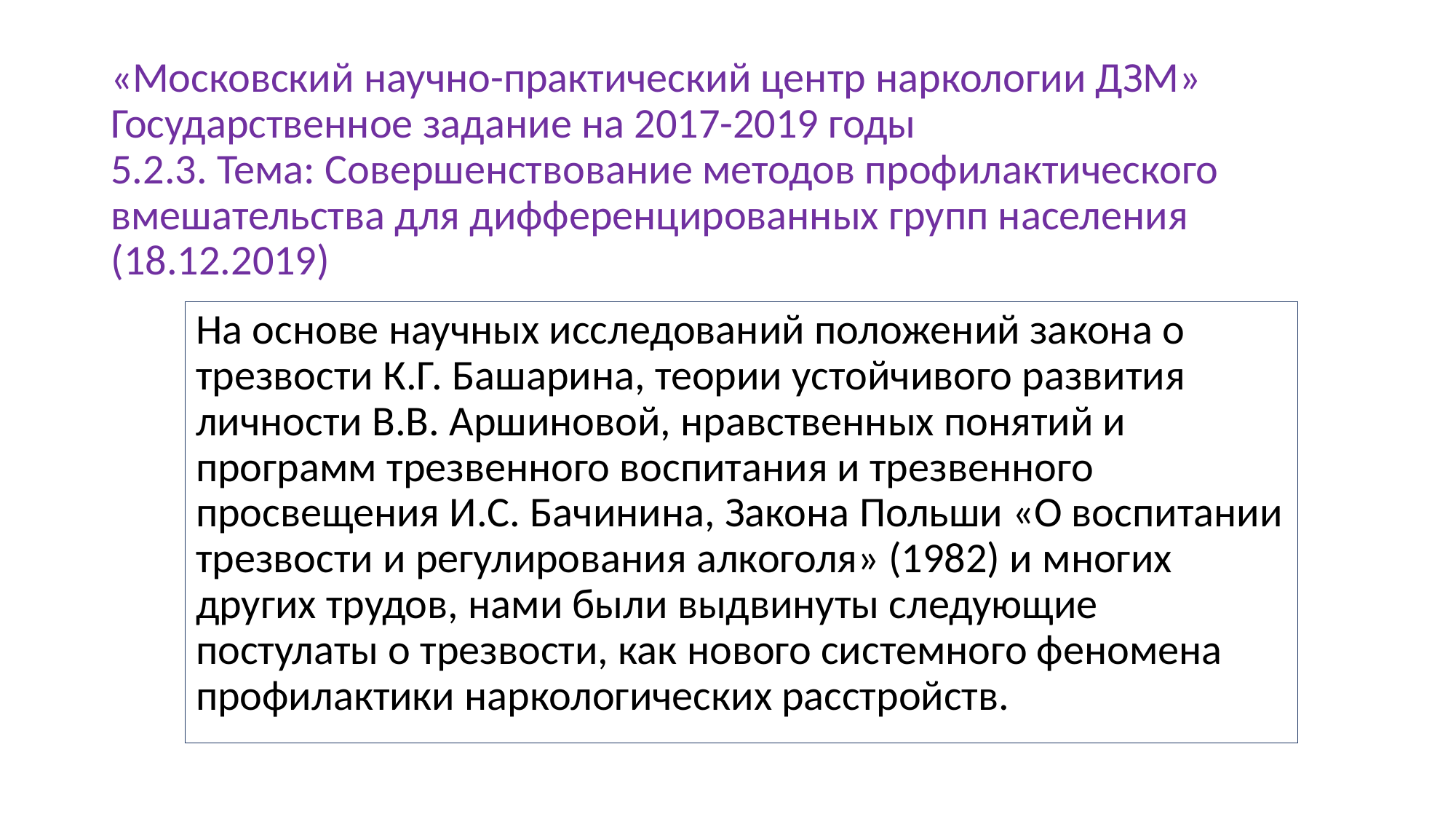

# «Московский научно-практический центр наркологии ДЗМ» Государственное задание на 2017-2019 годы 5.2.3. Тема: Совершенствование методов профилактического вмешательства для дифференцированных групп населения (18.12.2019)
На основе научных исследований положений закона о трезвости К.Г. Башарина, теории устойчивого развития личности В.В. Аршиновой, нравственных понятий и программ трезвенного воспитания и трезвенного просвещения И.С. Бачинина, Закона Польши «О воспитании трезвости и регулирования алкоголя» (1982) и многих других трудов, нами были выдвинуты следующие постулаты о трезвости, как нового системного феномена профилактики наркологических расстройств.